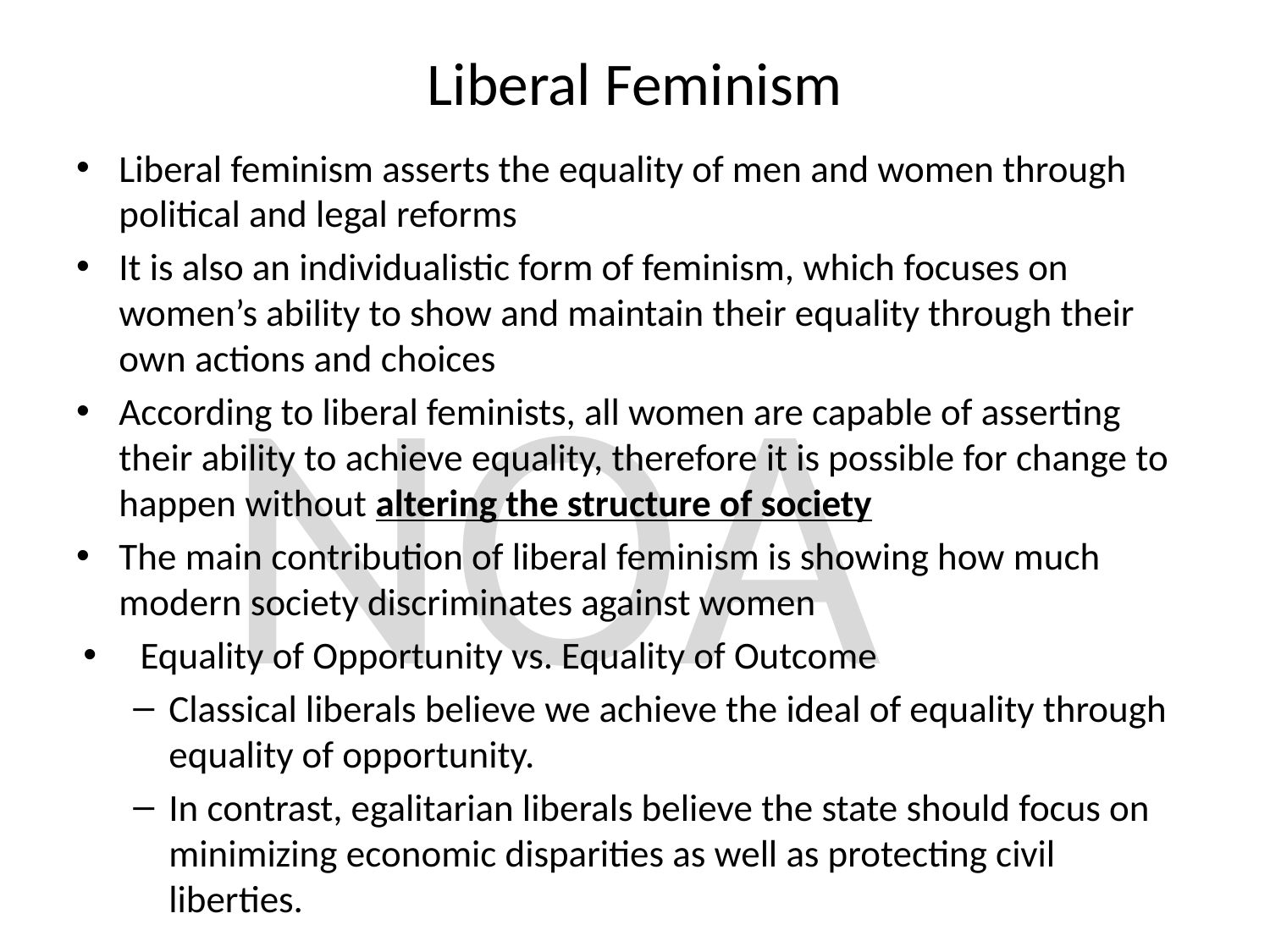

# Liberal Feminism
Liberal feminism asserts the equality of men and women through political and legal reforms
It is also an individualistic form of feminism, which focuses on women’s ability to show and maintain their equality through their own actions and choices
According to liberal feminists, all women are capable of asserting their ability to achieve equality, therefore it is possible for change to happen without altering the structure of society
The main contribution of liberal feminism is showing how much modern society discriminates against women
Equality of Opportunity vs. Equality of Outcome
Classical liberals believe we achieve the ideal of equality through equality of opportunity.
In contrast, egalitarian liberals believe the state should focus on minimizing economic disparities as well as protecting civil liberties.